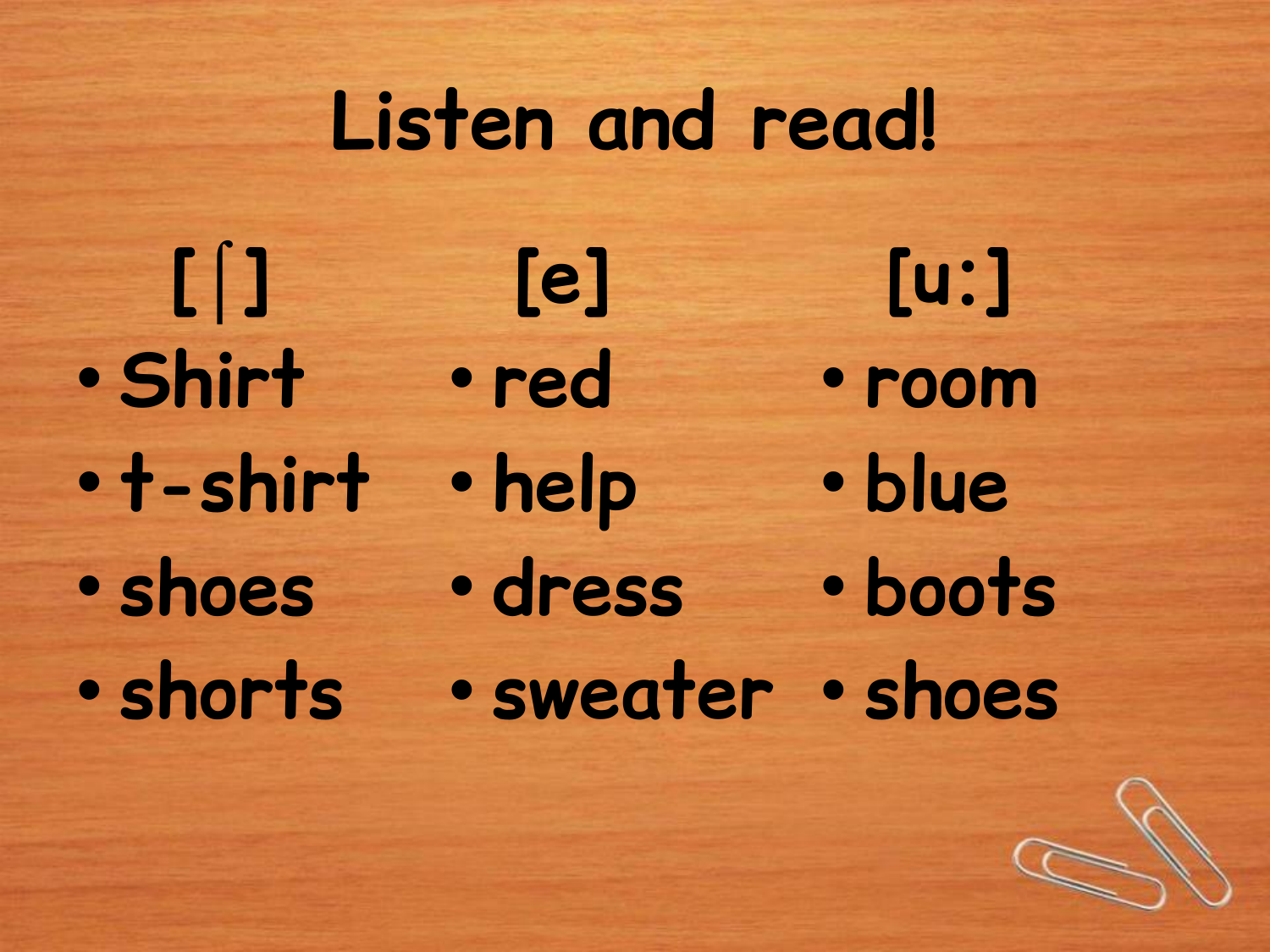

# Listen and read!
      [⌠]
Shirt
t-shirt
shoes
shorts

  [е]
red
help
dress
sweater

  [u:]
room
blue
boots
shoes